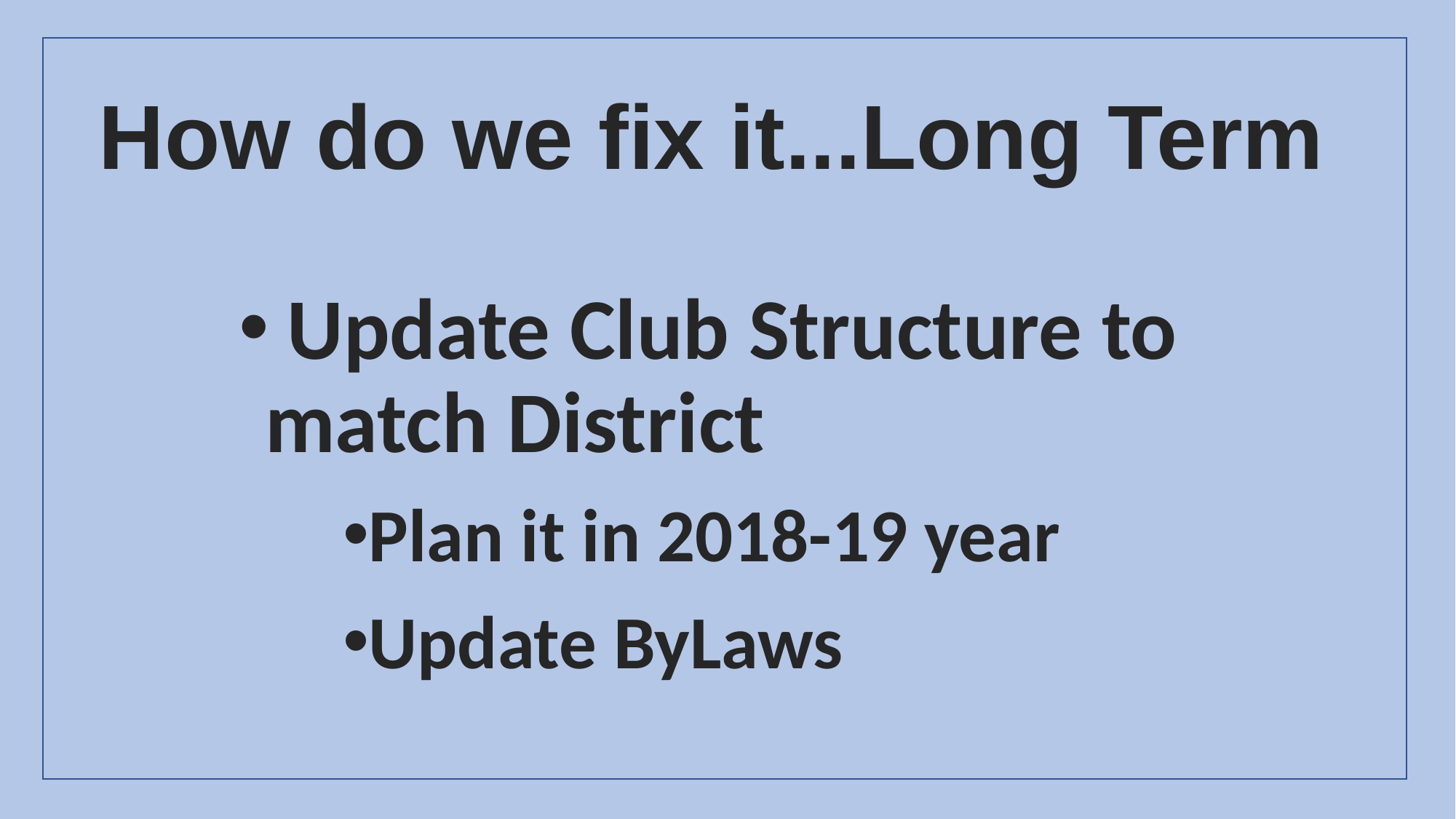

# How do we fix it...Long Term
 Update Club Structure to match District
Plan it in 2018-19 year
Update ByLaws